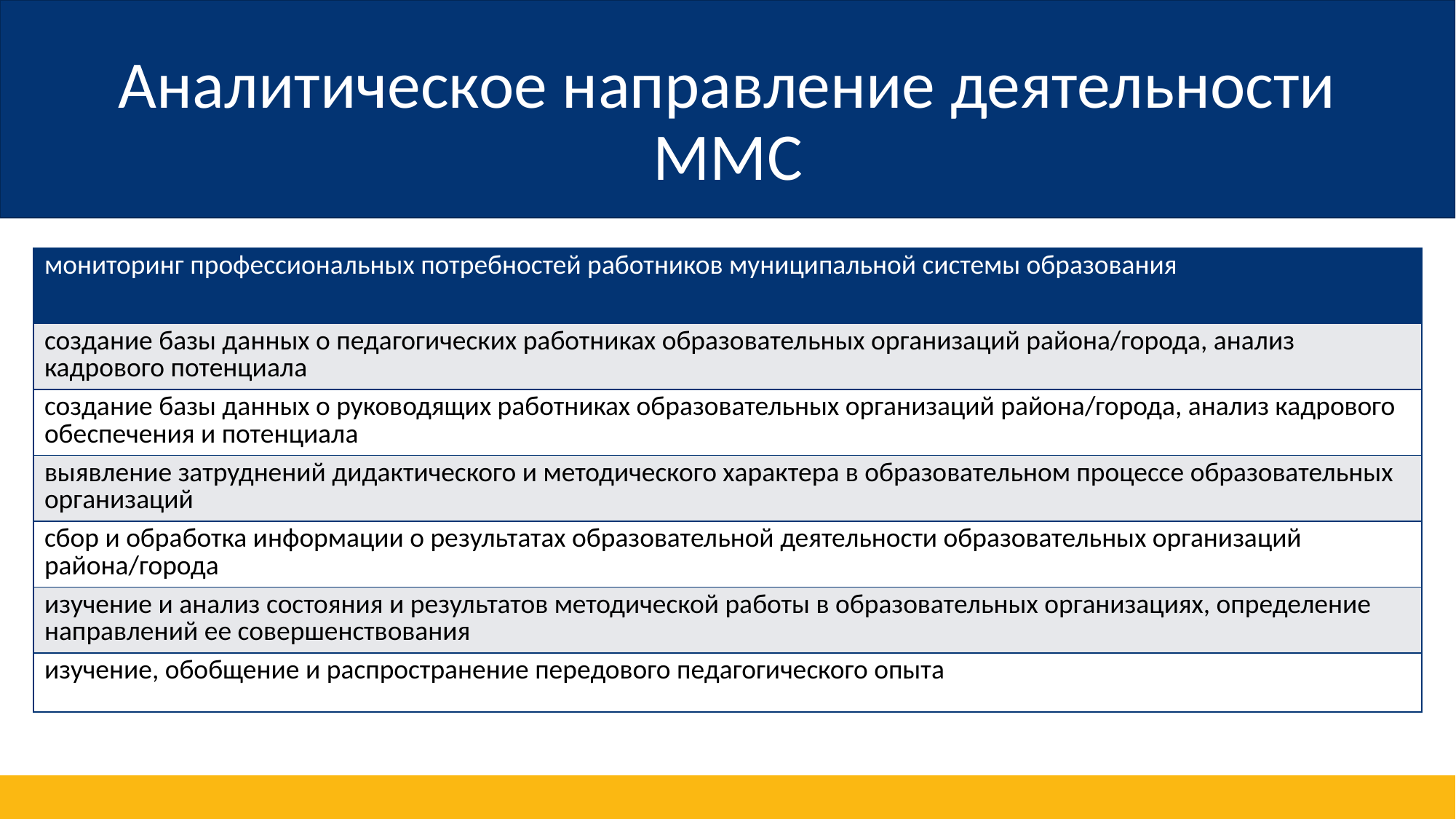

# Аналитическое направление деятельности ММС
| мониторинг профессиональных потребностей работников муниципальной системы образования |
| --- |
| создание базы данных о педагогических работниках образовательных организаций района/города, анализ кадрового потенциала |
| создание базы данных о руководящих работниках образовательных организаций района/города, анализ кадрового обеспечения и потенциала |
| выявление затруднений дидактического и методического характера в образовательном процессе образовательных организаций |
| сбор и обработка информации о результатах образовательной деятельности образовательных организаций района/города |
| изучение и анализ состояния и результатов методической работы в образовательных организациях, определение направлений ее совершенствования |
| изучение, обобщение и распространение передового педагогического опыта |